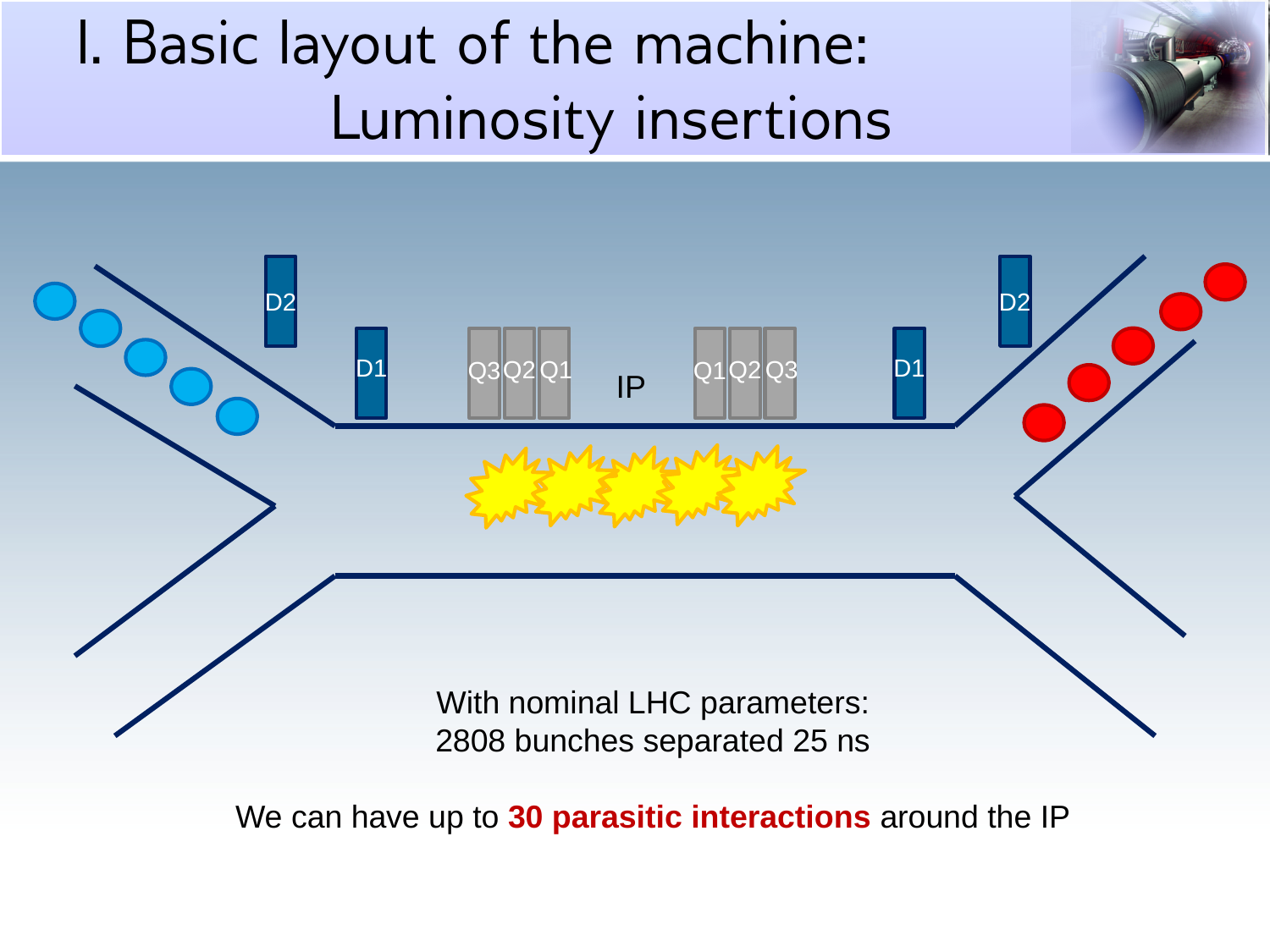

# I. Basic layout of the machine: 			Luminosity insertions

D2

D2

D1

Q2
Q1
Q3

Q2
Q3
Q1

D1
IP

With nominal LHC parameters:
2808 bunches separated 25 ns

We can have up to 30 parasitic interactions around the IP